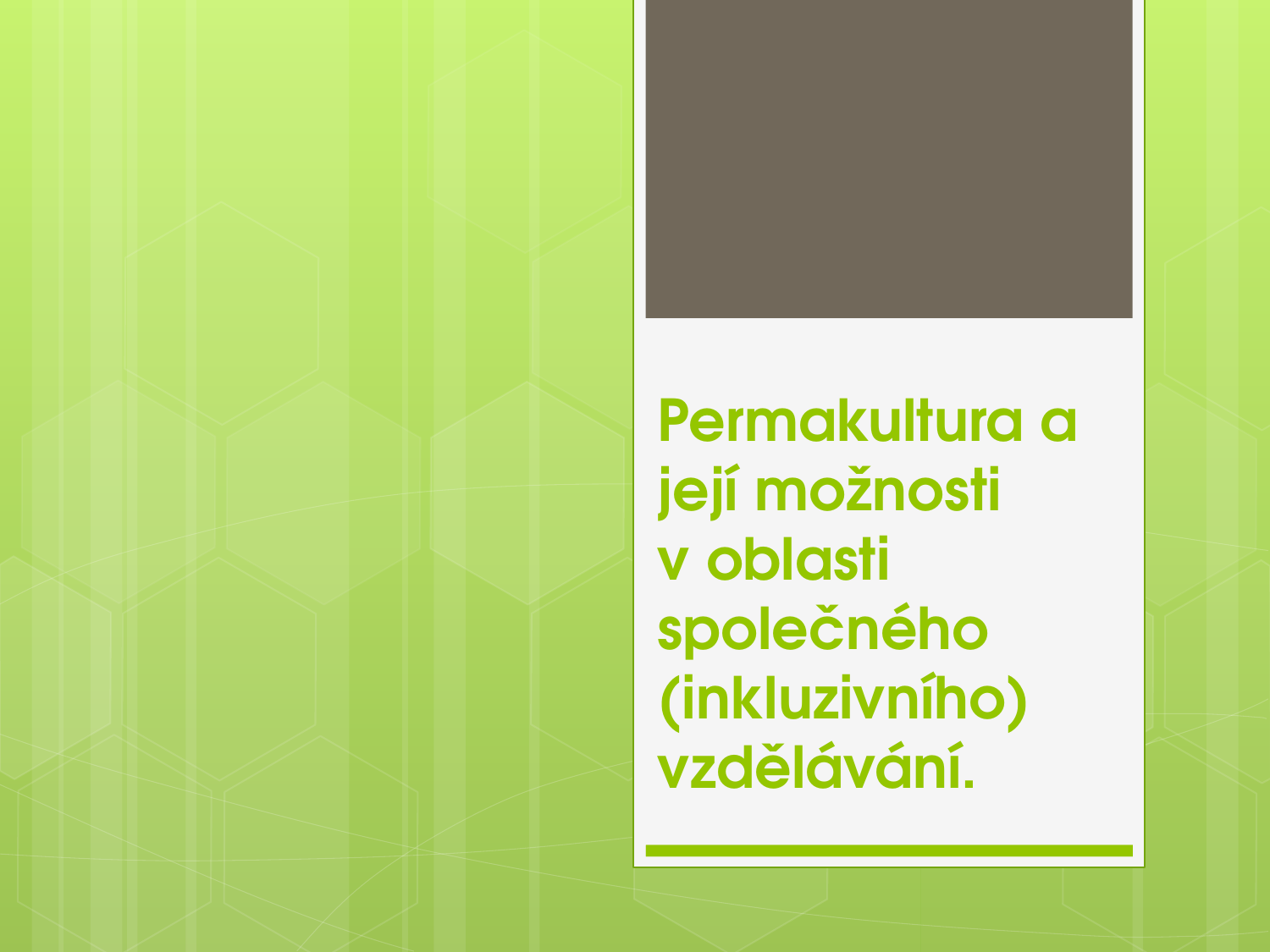

# Permakultura a její možnosti v oblasti společného (inkluzivního) vzdělávání.